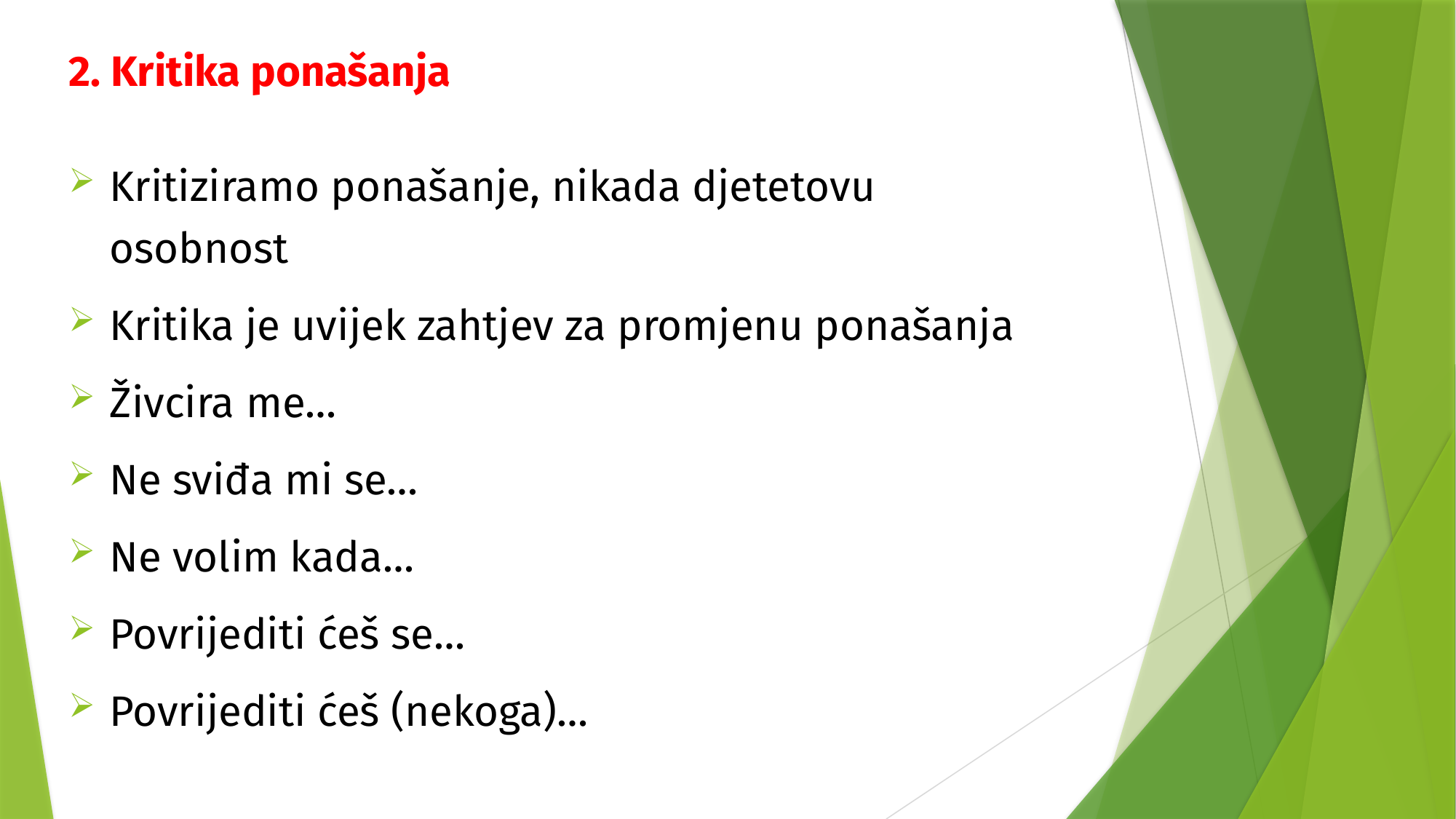

# 2. Kritika ponašanja
Kritiziramo ponašanje, nikada djetetovu osobnost
Kritika je uvijek zahtjev za promjenu ponašanja
Živcira me…
Ne sviđa mi se…
Ne volim kada…
Povrijediti ćeš se…
Povrijediti ćeš (nekoga)…